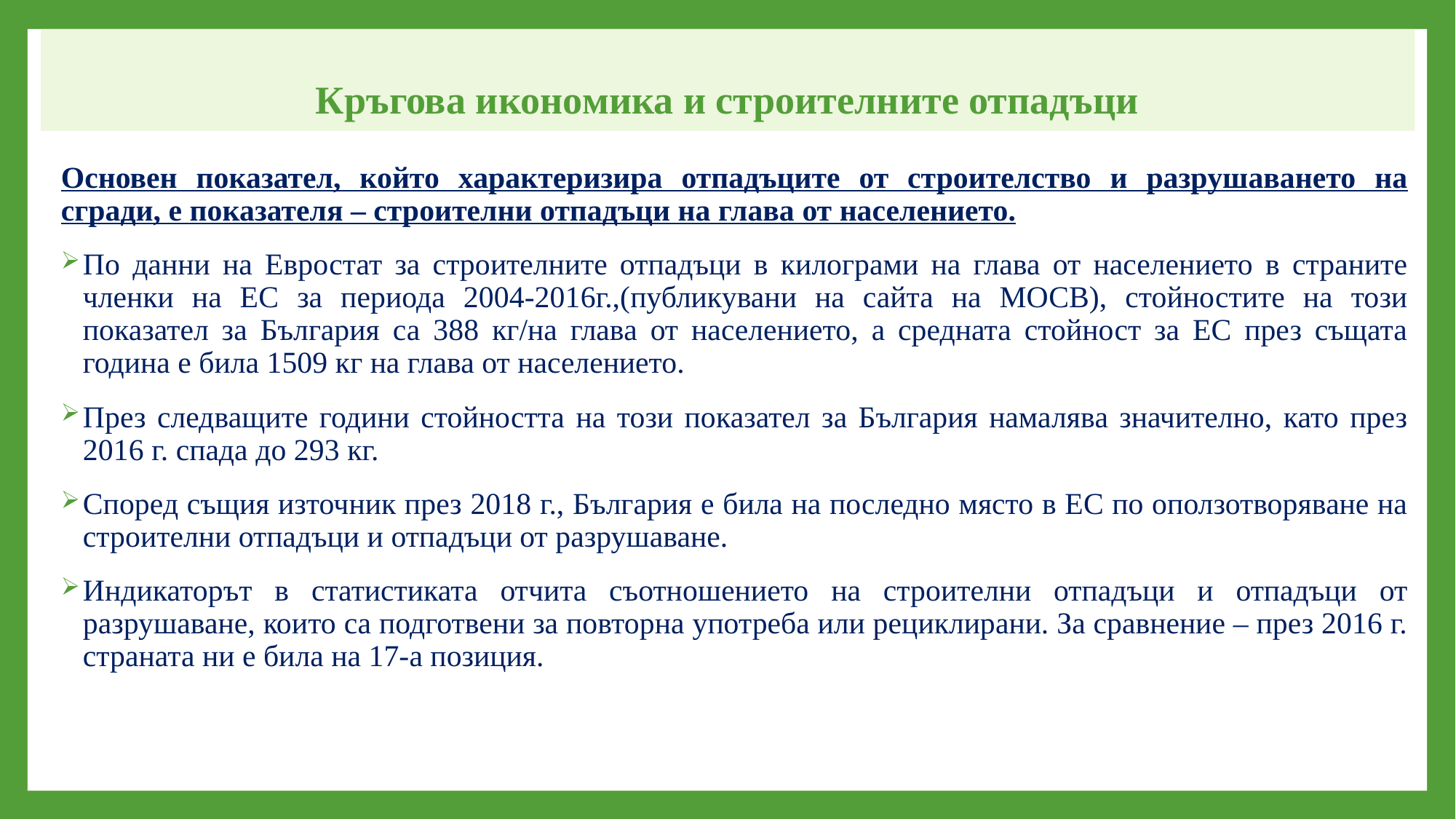

# Кръгова икономика и строителните отпадъци
Основен показател, който характеризира отпадъците от строителство и разрушаването на сгради, е показателя – строителни отпадъци на глава от населението.
По данни на Евростат за строителните отпадъци в килограми на глава от населението в страните членки на ЕС за периода 2004-2016г.,(публикувани на сайта на МОСВ), стойностите на този показател за България са 388 кг/на глава от населението, а средната стойност за ЕС през същата година е била 1509 кг на глава от населението.
През следващите години стойността на този показател за България намалява значително, като през 2016 г. спада до 293 кг.
Според същия източник през 2018 г., България е била на последно място в ЕС по оползотворяване на строителни отпадъци и отпадъци от разрушаване.
Индикаторът в статистиката отчита съотношението на строителни отпадъци и отпадъци от разрушаване, които са подготвени за повторна употреба или рециклирани. За сравнение – през 2016 г. страната ни е била на 17-а позиция.